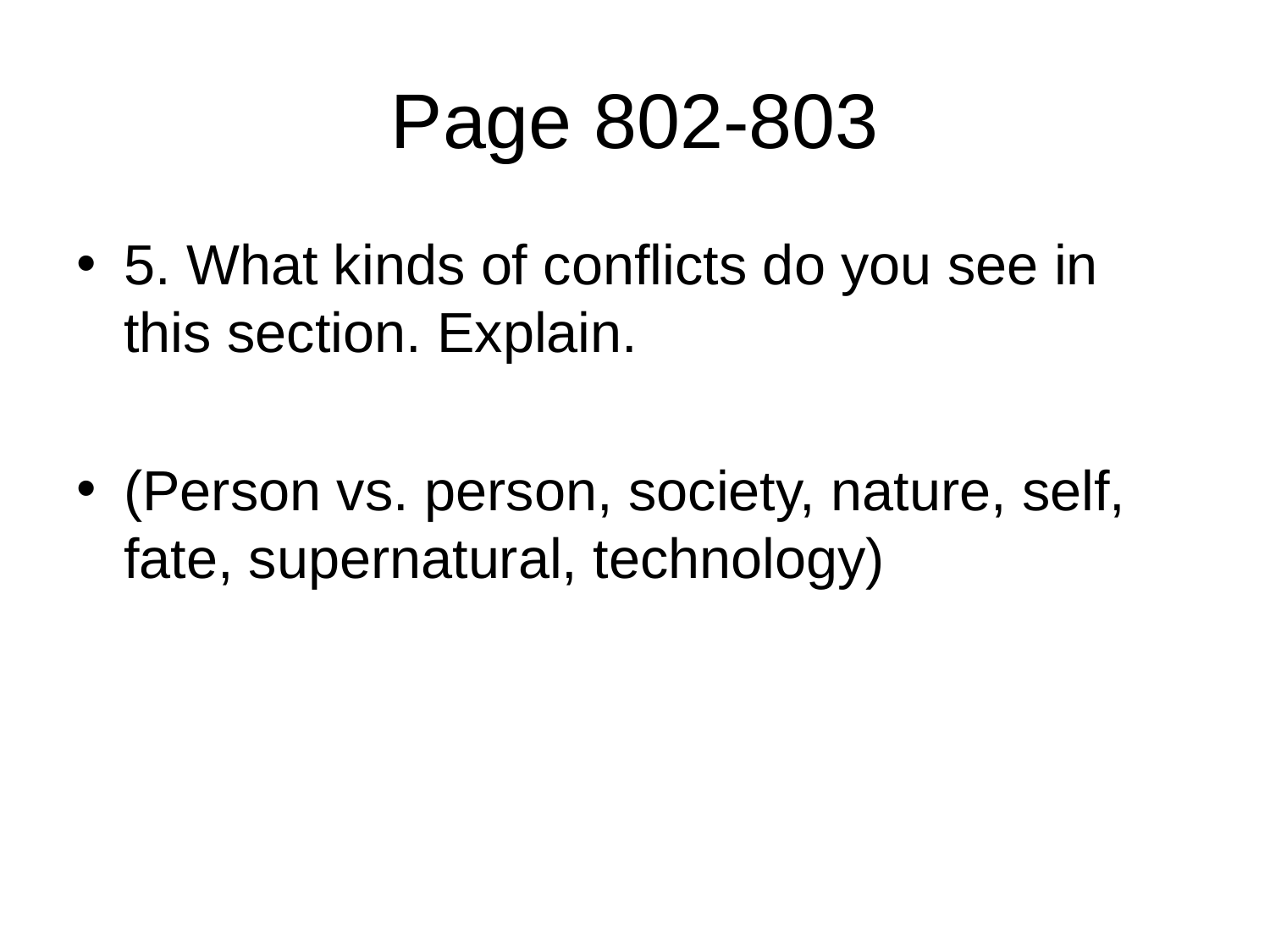

# Page 802-803
5. What kinds of conflicts do you see in this section. Explain.

(Person vs. person, society, nature, self, fate, supernatural, technology)